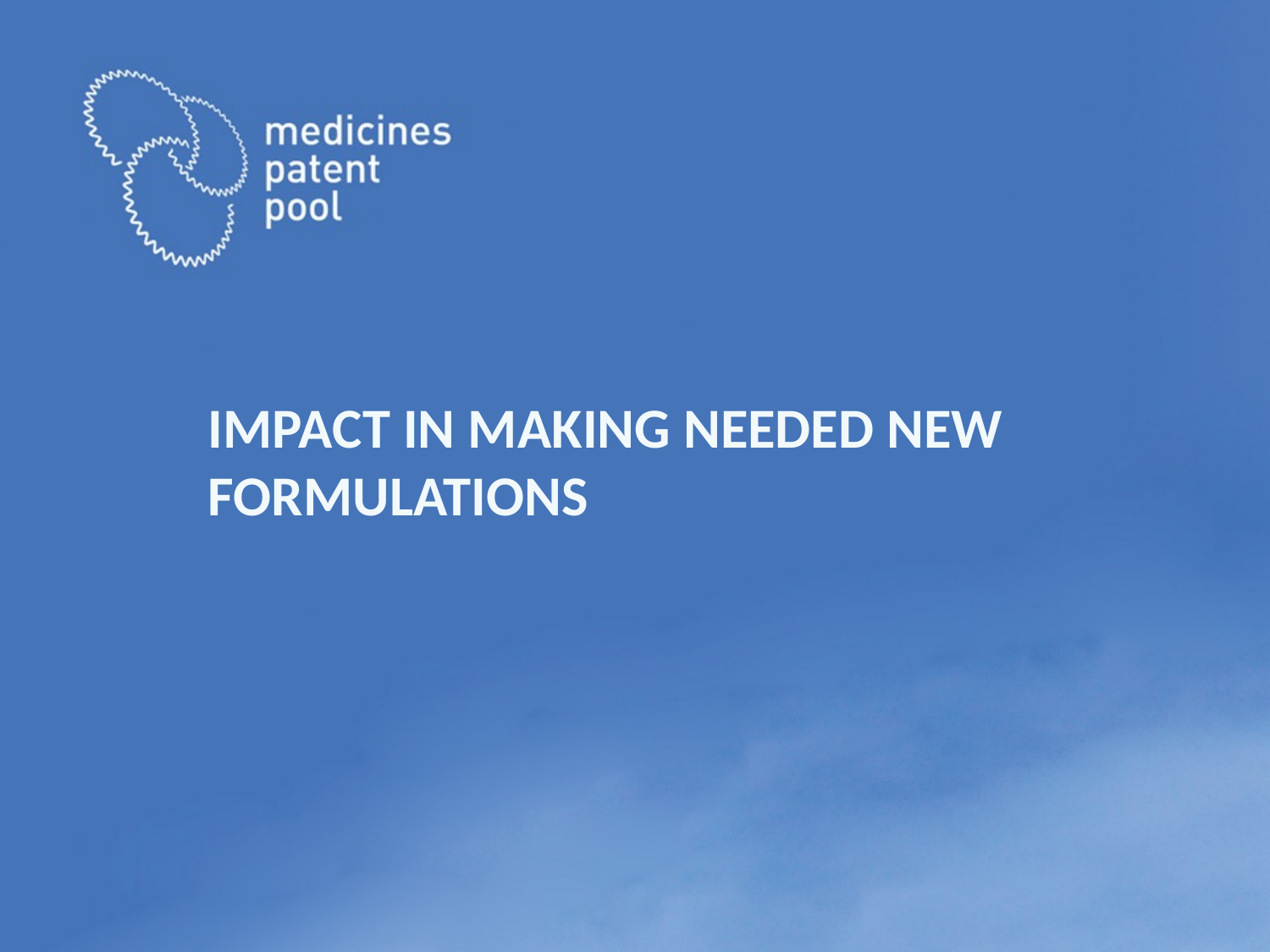

# Impact in making needed new formulations